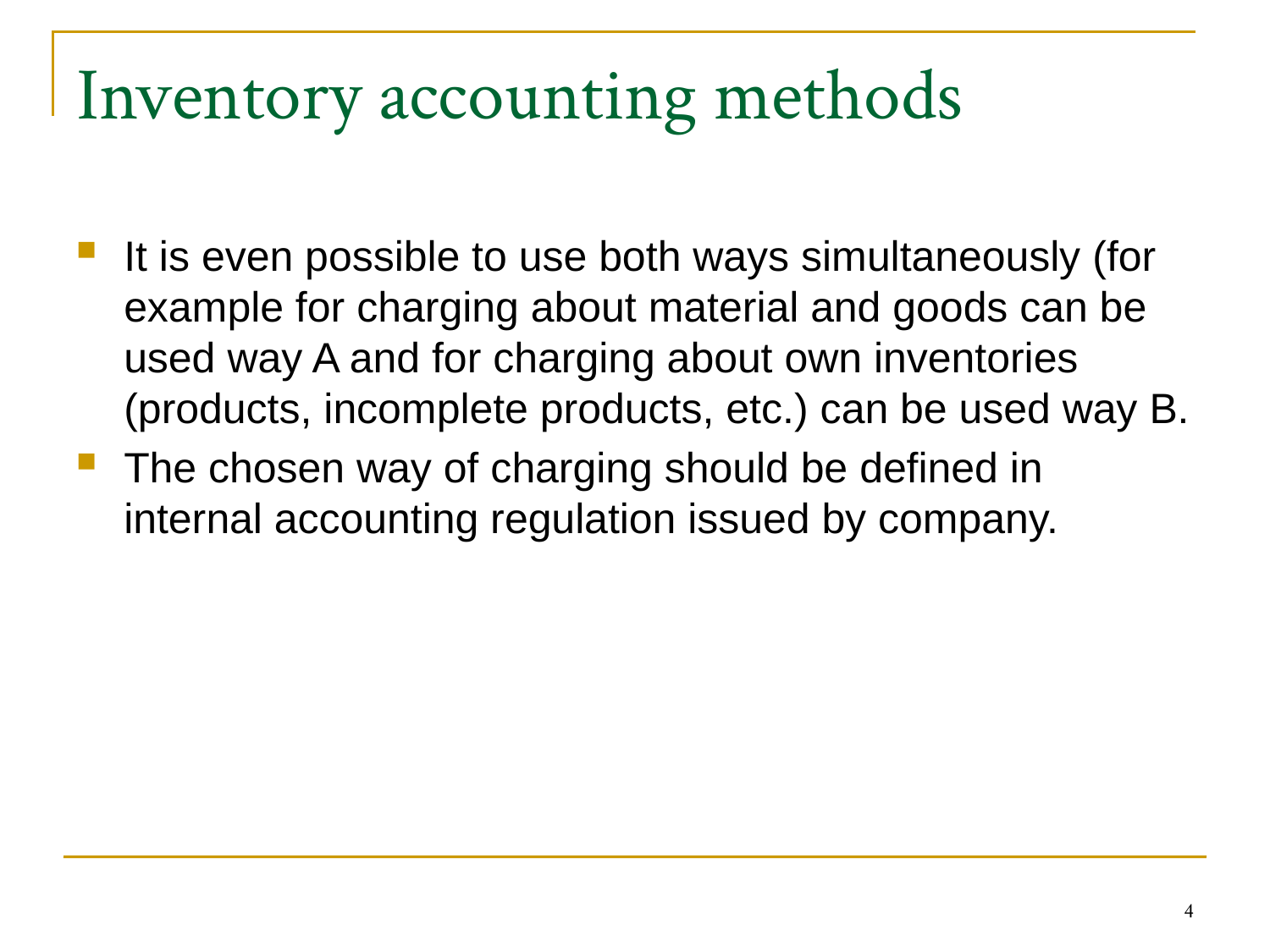

# Inventory accounting methods
It is even possible to use both ways simultaneously (for example for charging about material and goods can be used way A and for charging about own inventories (products, incomplete products, etc.) can be used way B.
The chosen way of charging should be defined in internal accounting regulation issued by company.

4